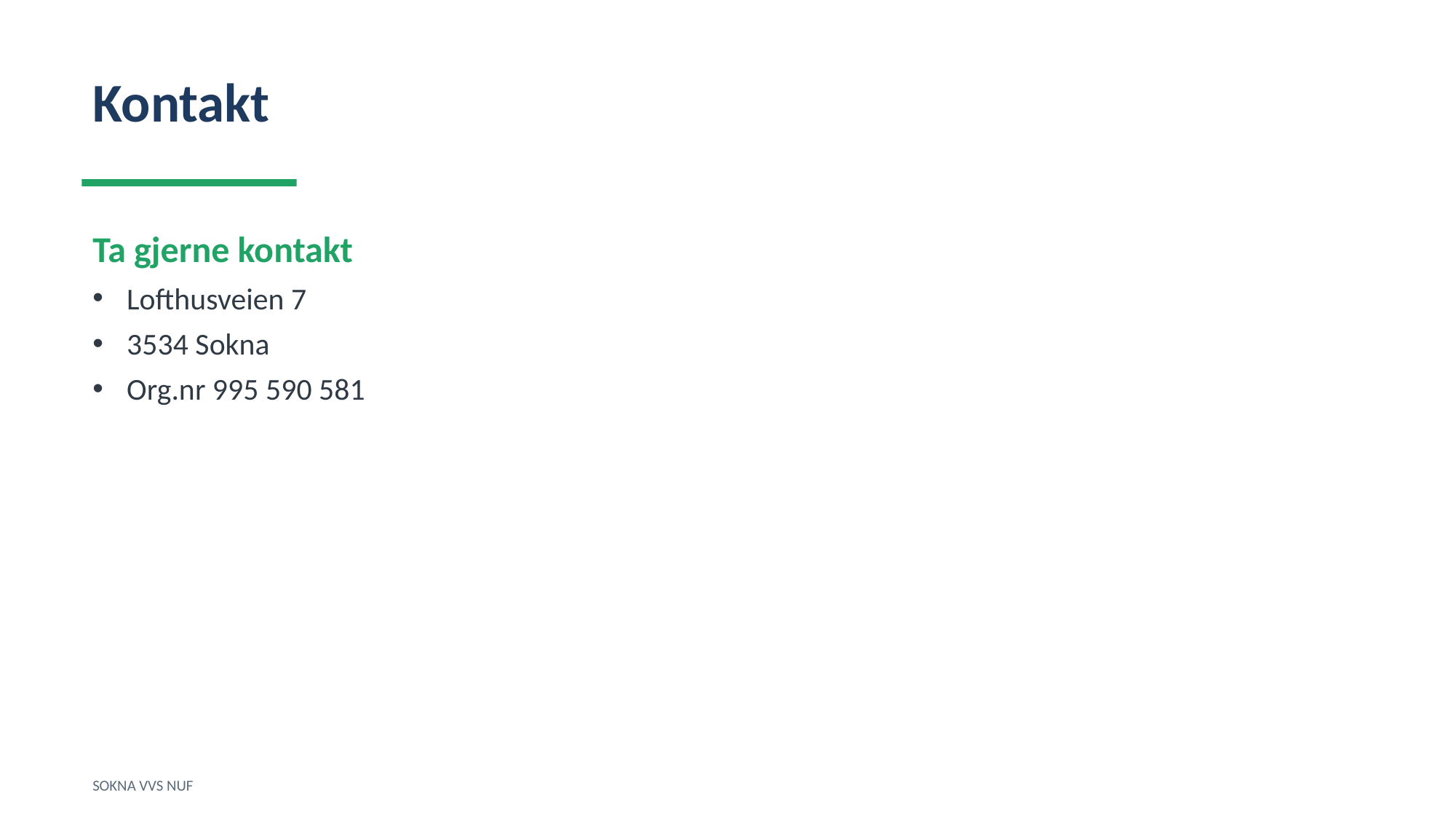

Kontakt

Ta gjerne kontakt
Lofthusveien 7
3534 Sokna
Org.nr 995 590 581
SOKNA VVS NUF